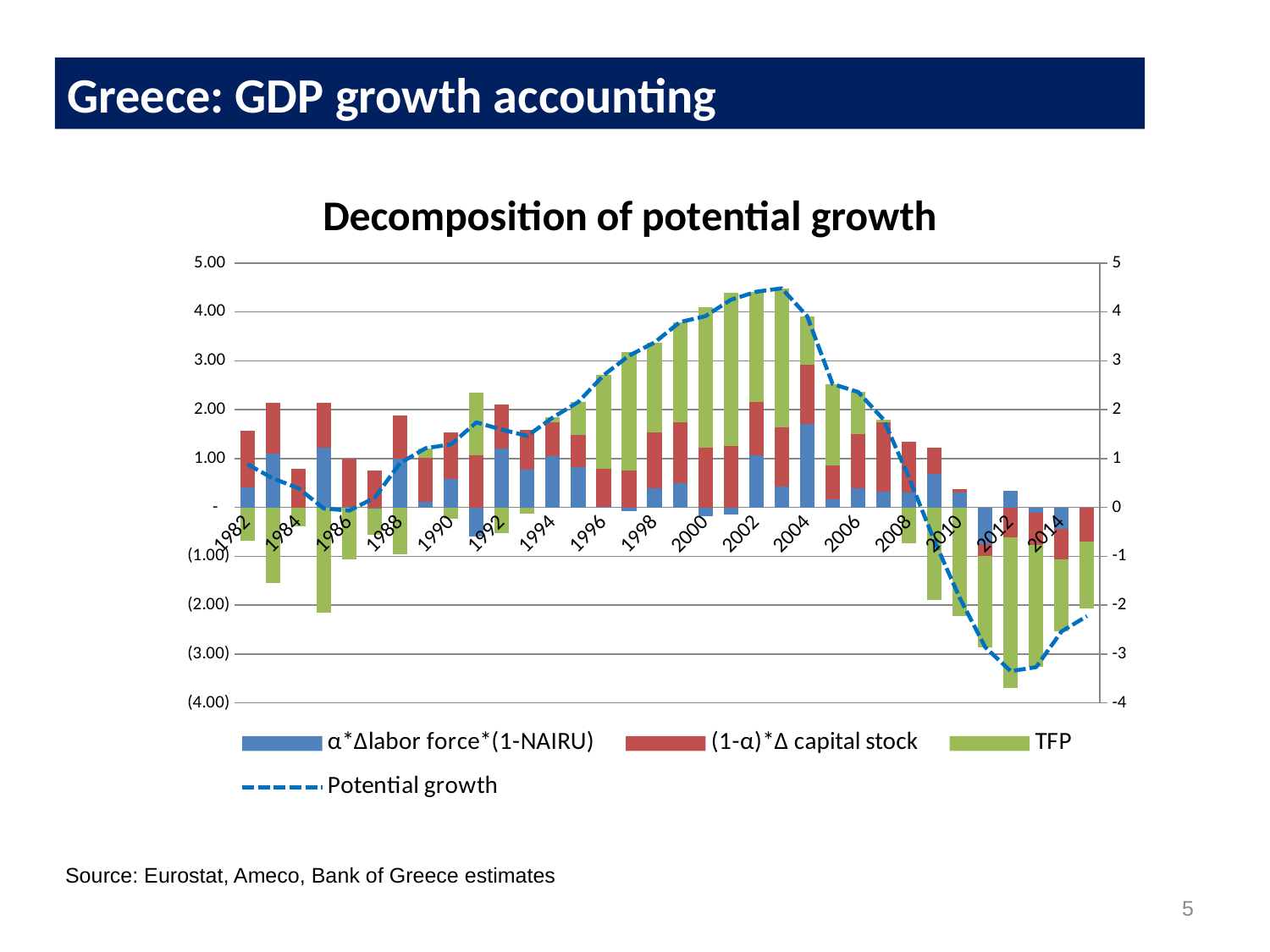

Greece: GDP growth accounting

[unsupported chart]

Source: Eurostat, Ameco, Bank of Greece estimates
5